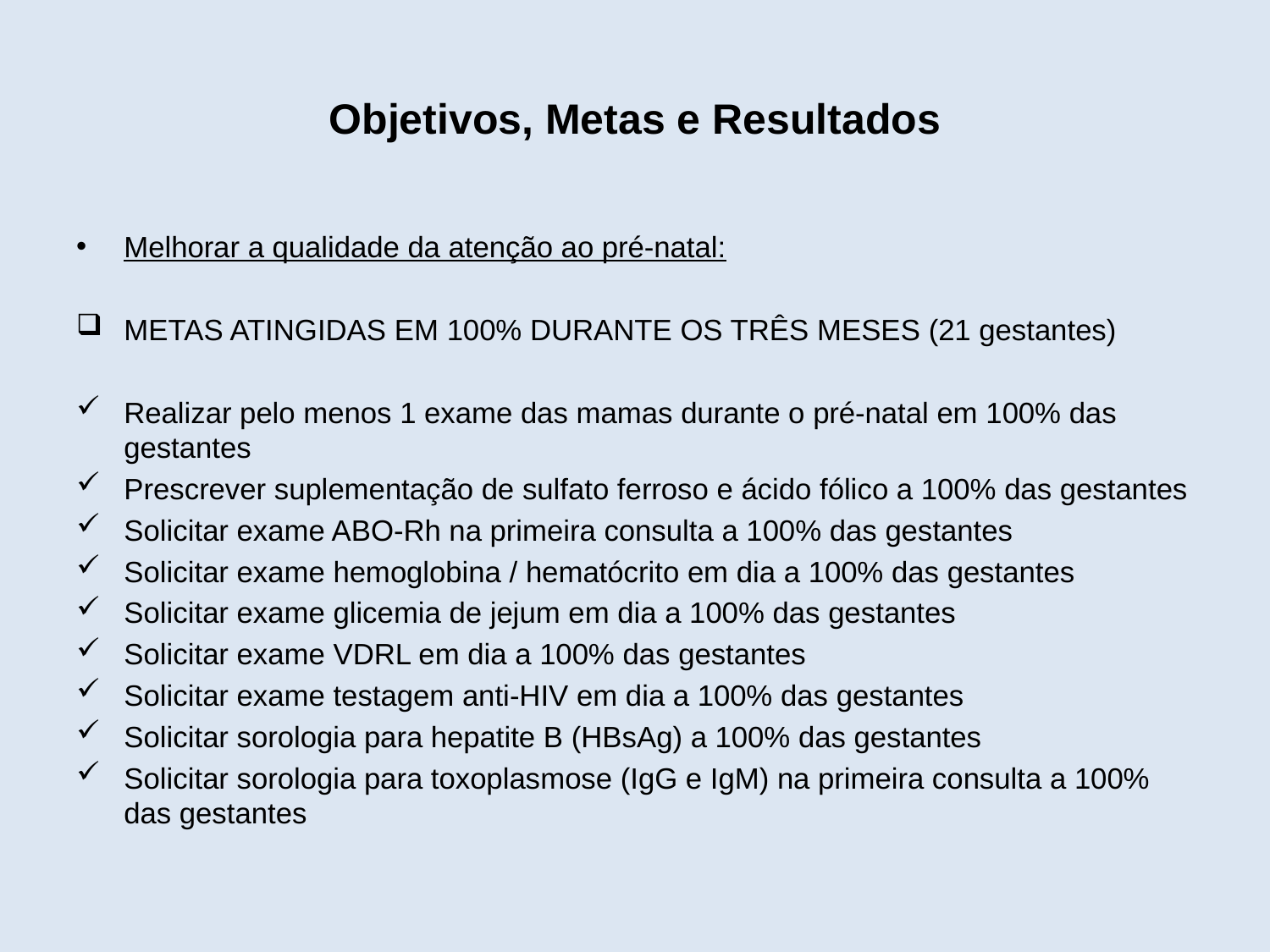

# Objetivos, Metas e Resultados
Melhorar a qualidade da atenção ao pré-natal:

METAS ATINGIDAS EM 100% DURANTE OS TRÊS MESES (21 gestantes)

Realizar pelo menos 1 exame das mamas durante o pré-natal em 100% das gestantes
Prescrever suplementação de sulfato ferroso e ácido fólico a 100% das gestantes
Solicitar exame ABO-Rh na primeira consulta a 100% das gestantes
Solicitar exame hemoglobina / hematócrito em dia a 100% das gestantes
Solicitar exame glicemia de jejum em dia a 100% das gestantes
Solicitar exame VDRL em dia a 100% das gestantes
Solicitar exame testagem anti-HIV em dia a 100% das gestantes
Solicitar sorologia para hepatite B (HBsAg) a 100% das gestantes
Solicitar sorologia para toxoplasmose (IgG e IgM) na primeira consulta a 100% das gestantes